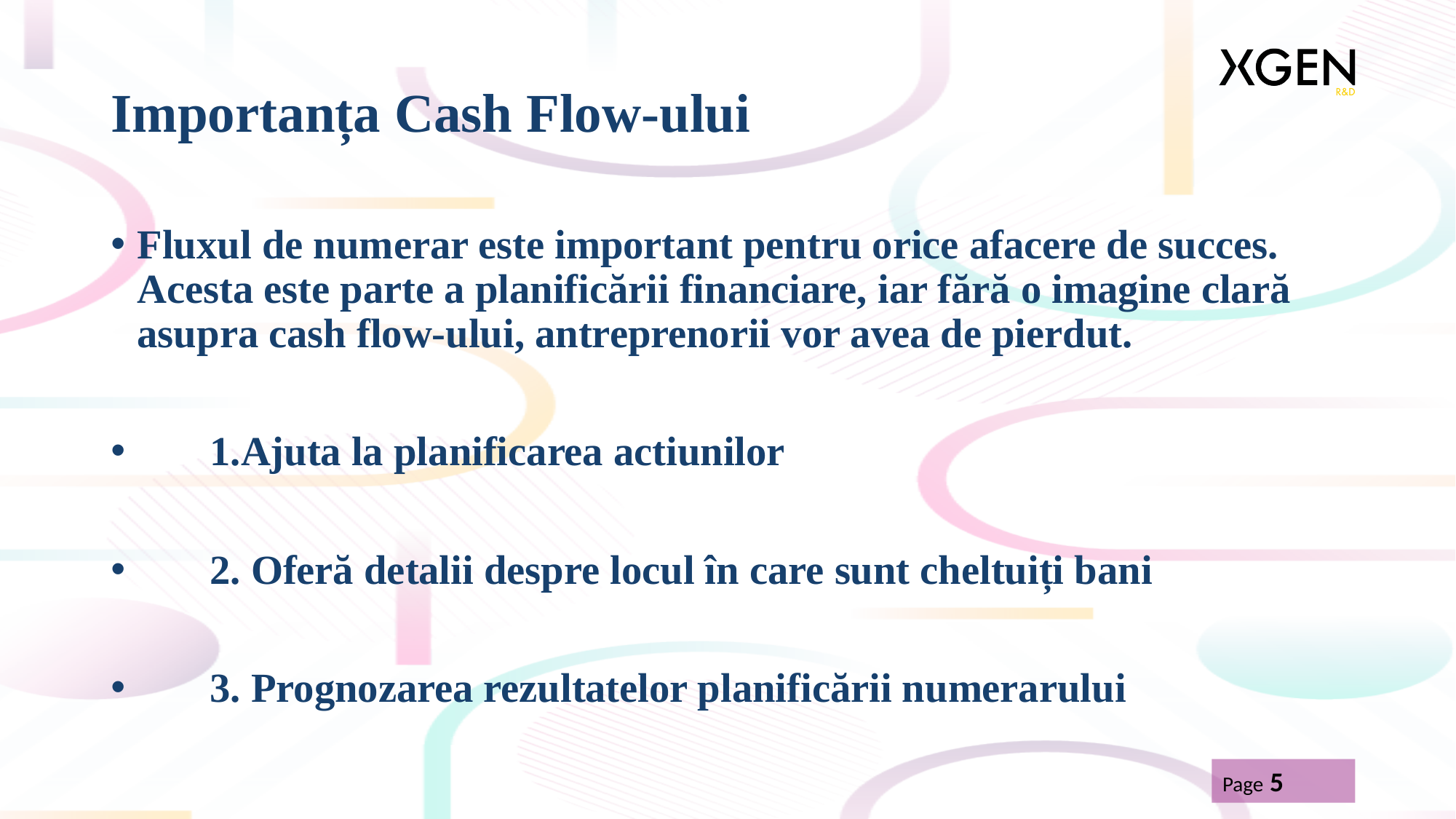

# Importanța Cash Flow-ului

Fluxul de numerar este important pentru orice afacere de succes. Acesta este parte a planificării financiare, iar fără o imagine clară asupra cash flow-ului, antreprenorii vor avea de pierdut.

       1.Ajuta la planificarea actiunilor

       2. Oferă detalii despre locul în care sunt cheltuiți bani

       3. Prognozarea rezultatelor planificării numerarului

Page 5